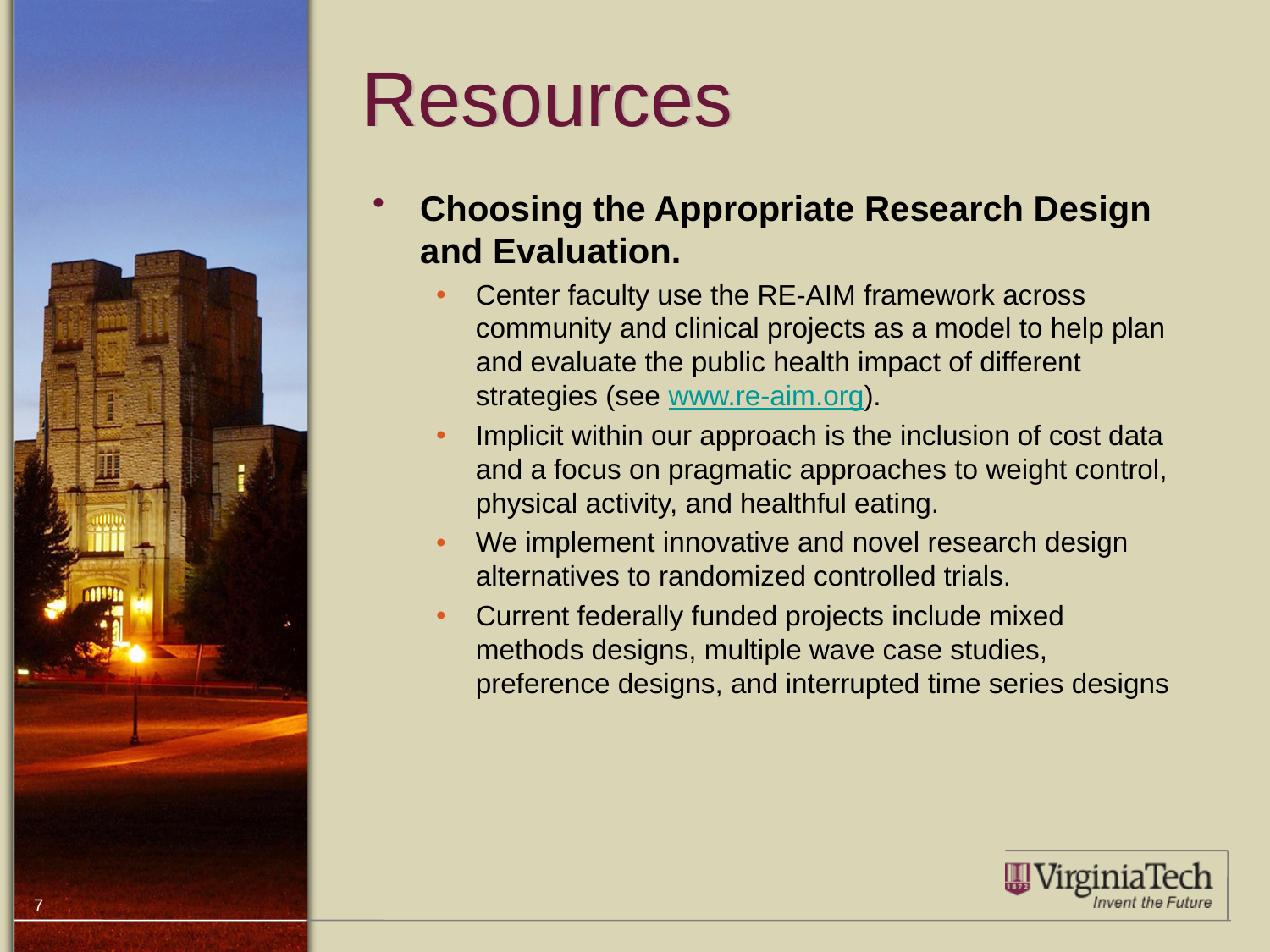

# Resources
Choosing the Appropriate Research Design and Evaluation.
Center faculty use the RE-AIM framework across community and clinical projects as a model to help plan and evaluate the public health impact of different strategies (see www.re-aim.org).
Implicit within our approach is the inclusion of cost data and a focus on pragmatic approaches to weight control, physical activity, and healthful eating.
We implement innovative and novel research design alternatives to randomized controlled trials.
Current federally funded projects include mixed methods designs, multiple wave case studies, preference designs, and interrupted time series designs
7